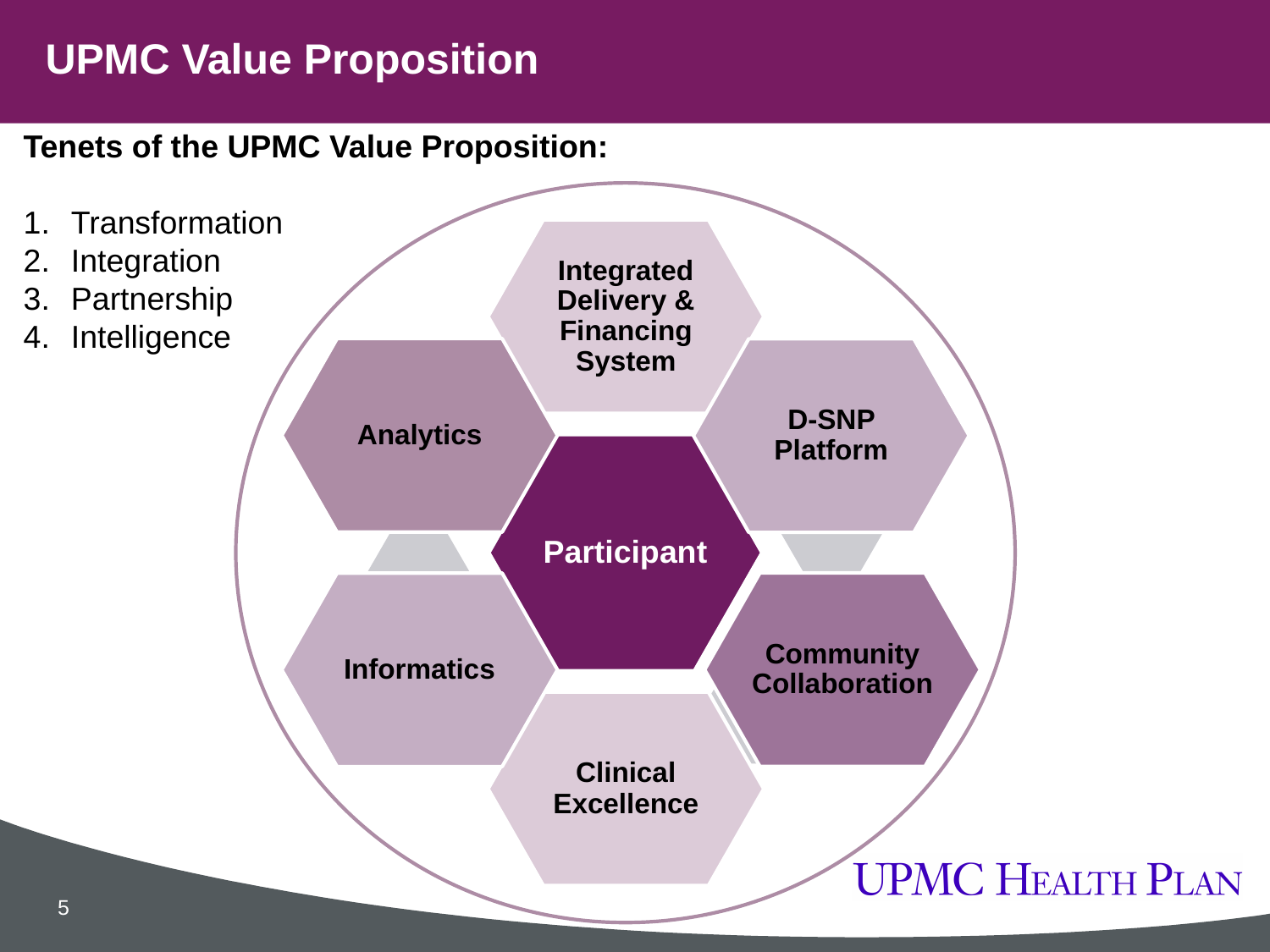

# UPMC Value Proposition
Tenets of the UPMC Value Proposition:
Transformation
Integration
Partnership
Intelligence

Participant
Integrated Delivery & Financing System
D-SNP Platform
Community Collaboration
Clinical Excellence
Informatics
Analytics
5